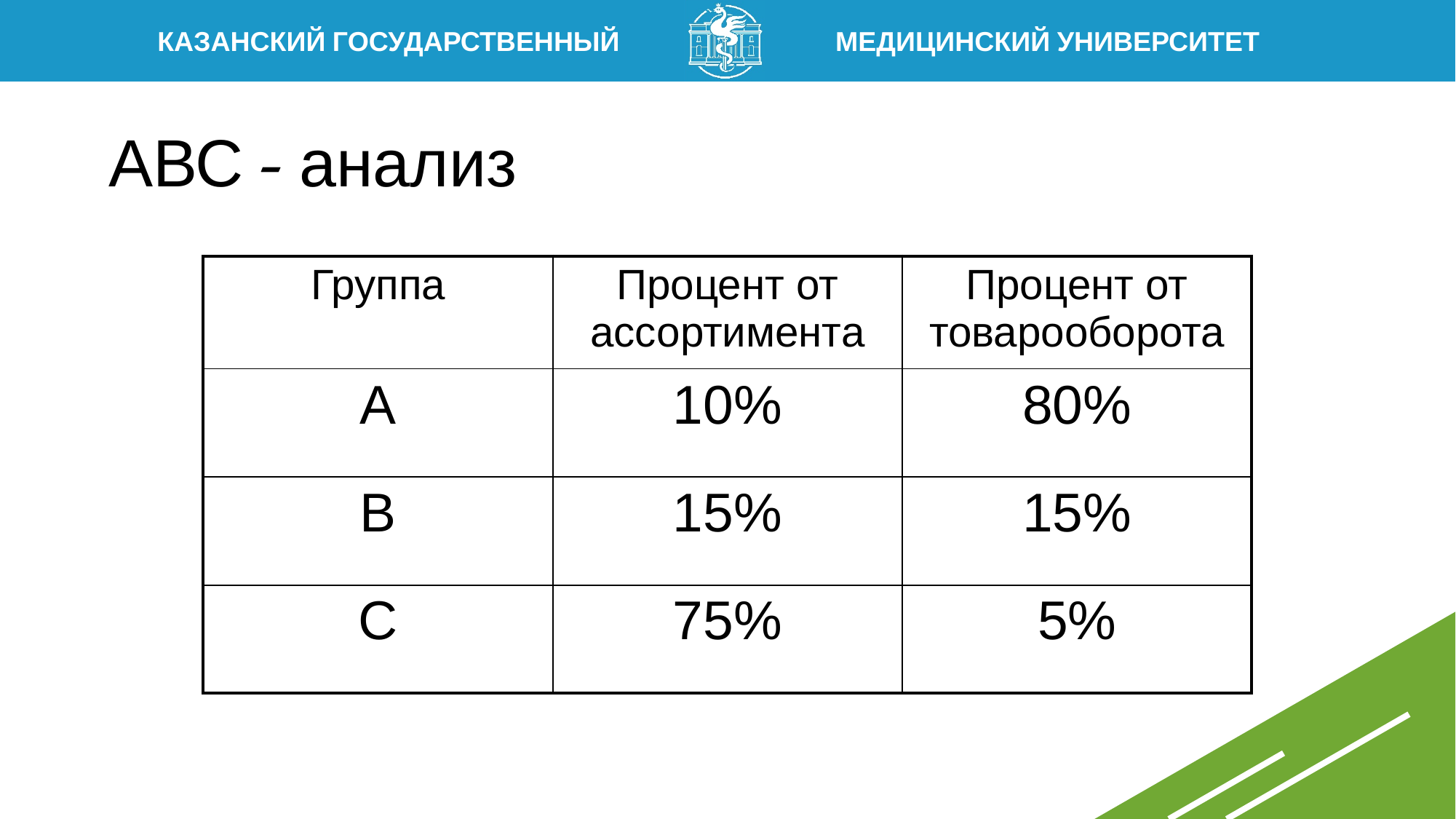

# АВС - анализ
| Группа | Процент от ассортимента | Процент от товарооборота |
| --- | --- | --- |
| А | 10% | 80% |
| В | 15% | 15% |
| С | 75% | 5% |